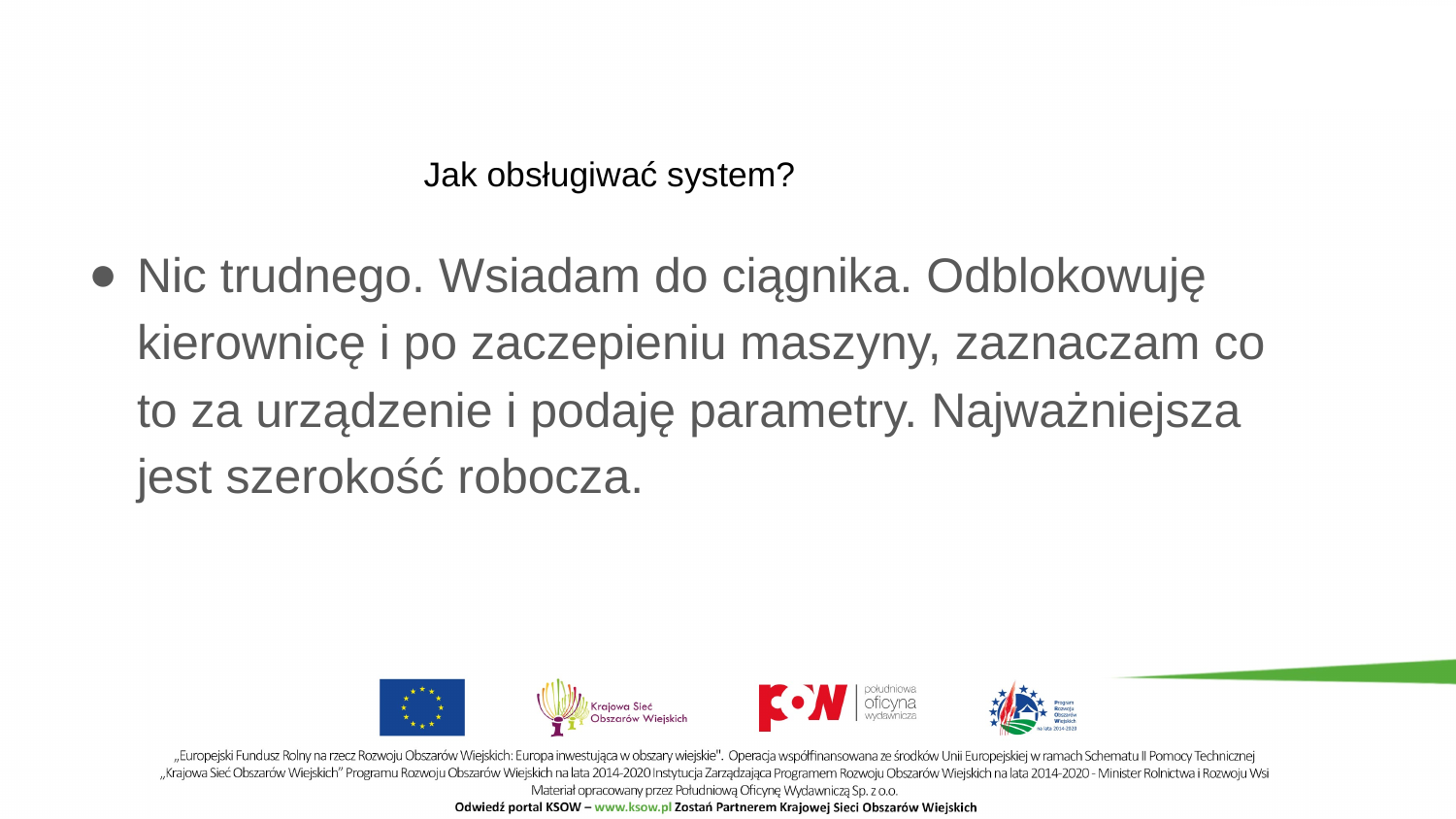

# Jak obsługiwać system?
Nic trudnego. Wsiadam do ciągnika. Odblokowuję kierownicę i po zaczepieniu maszyny, zaznaczam co to za urządzenie i podaję parametry. Najważniejsza jest szerokość robocza.